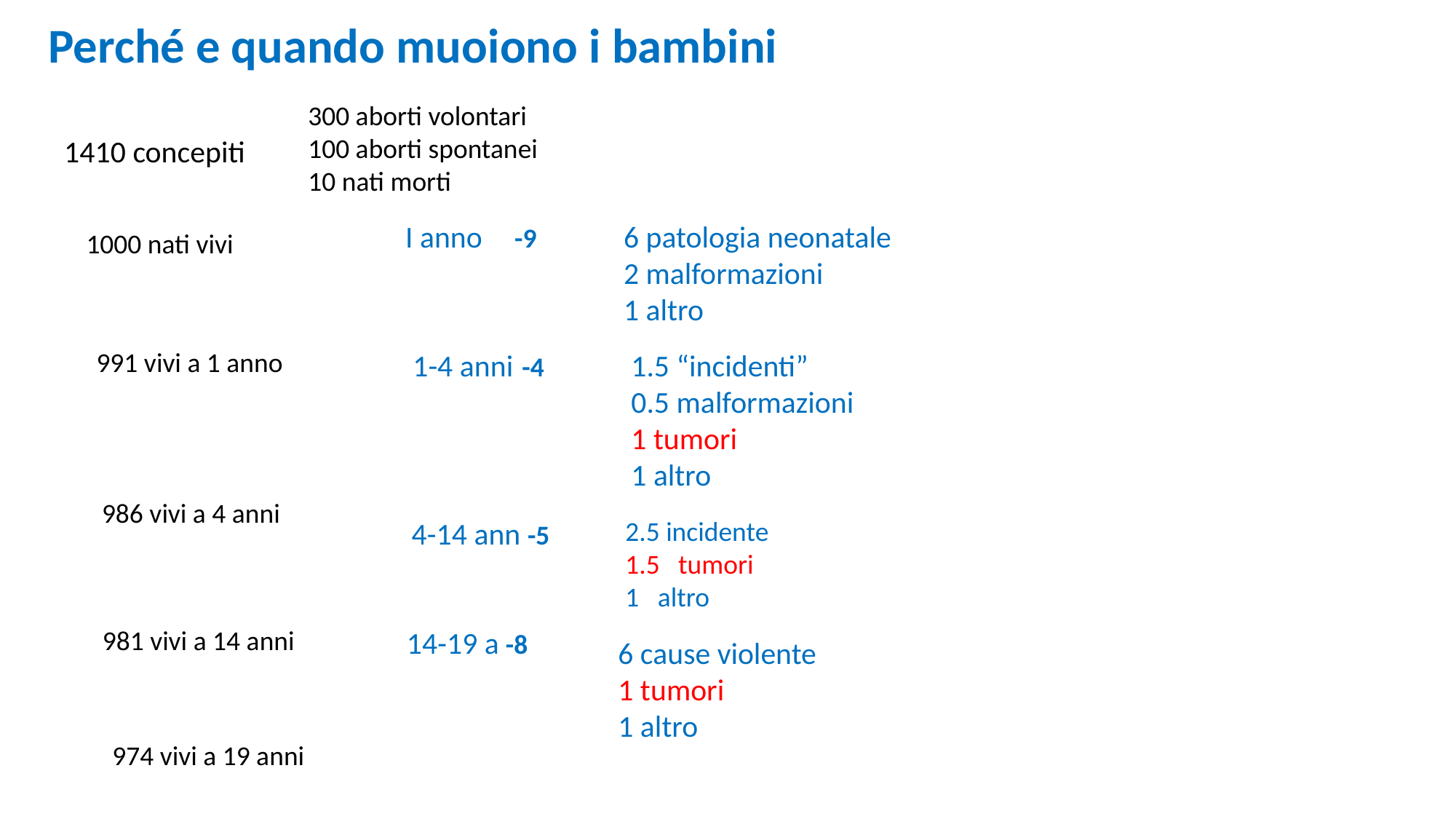

Perché e quando muoiono i bambini
300 aborti volontari
100 aborti spontanei
10 nati morti
1410 concepiti
I anno    	-9     	6 patologia neonatale
                       	2 malformazioni
                       	1 altro
1000 nati vivi
991 vivi a 1 anno
1-4 anni 	-4     	1.5 “incidenti”
                       	0.5 malformazioni
                       	1 tumori
                        	1 altro
986 vivi a 4 anni
2.5 incidente
1.5   tumori
1   altro
4-14 ann -5
981 vivi a 14 anni
14-19 a -8
6 cause violente
1 tumori
1 altro
974 vivi a 19 anni